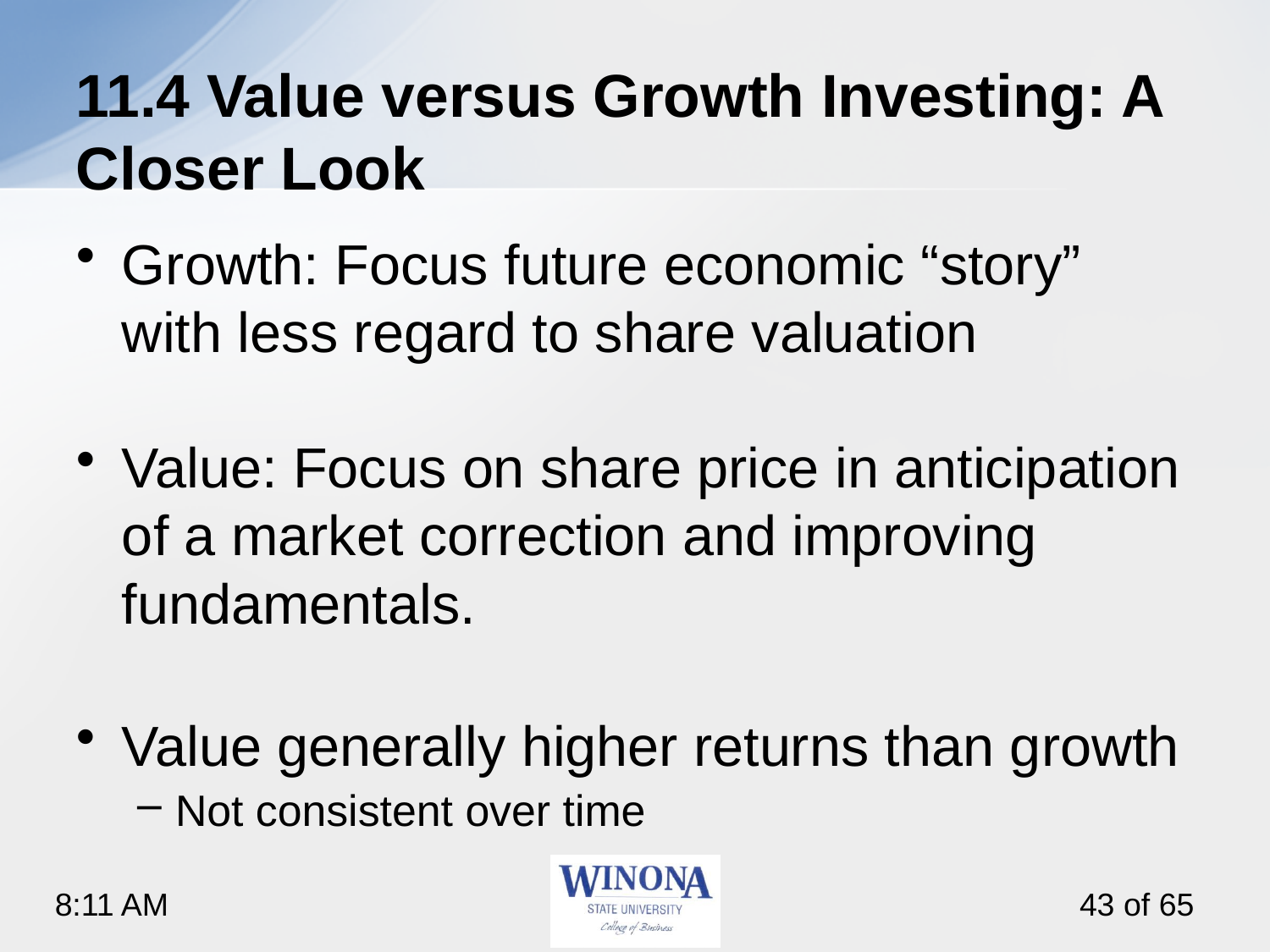

# 11.4 Value versus Growth Investing: A Closer Look
Growth: Focus future economic “story” with less regard to share valuation

Value: Focus on share price in anticipation of a market correction and improving fundamentals.

Value generally higher returns than growth
Not consistent over time